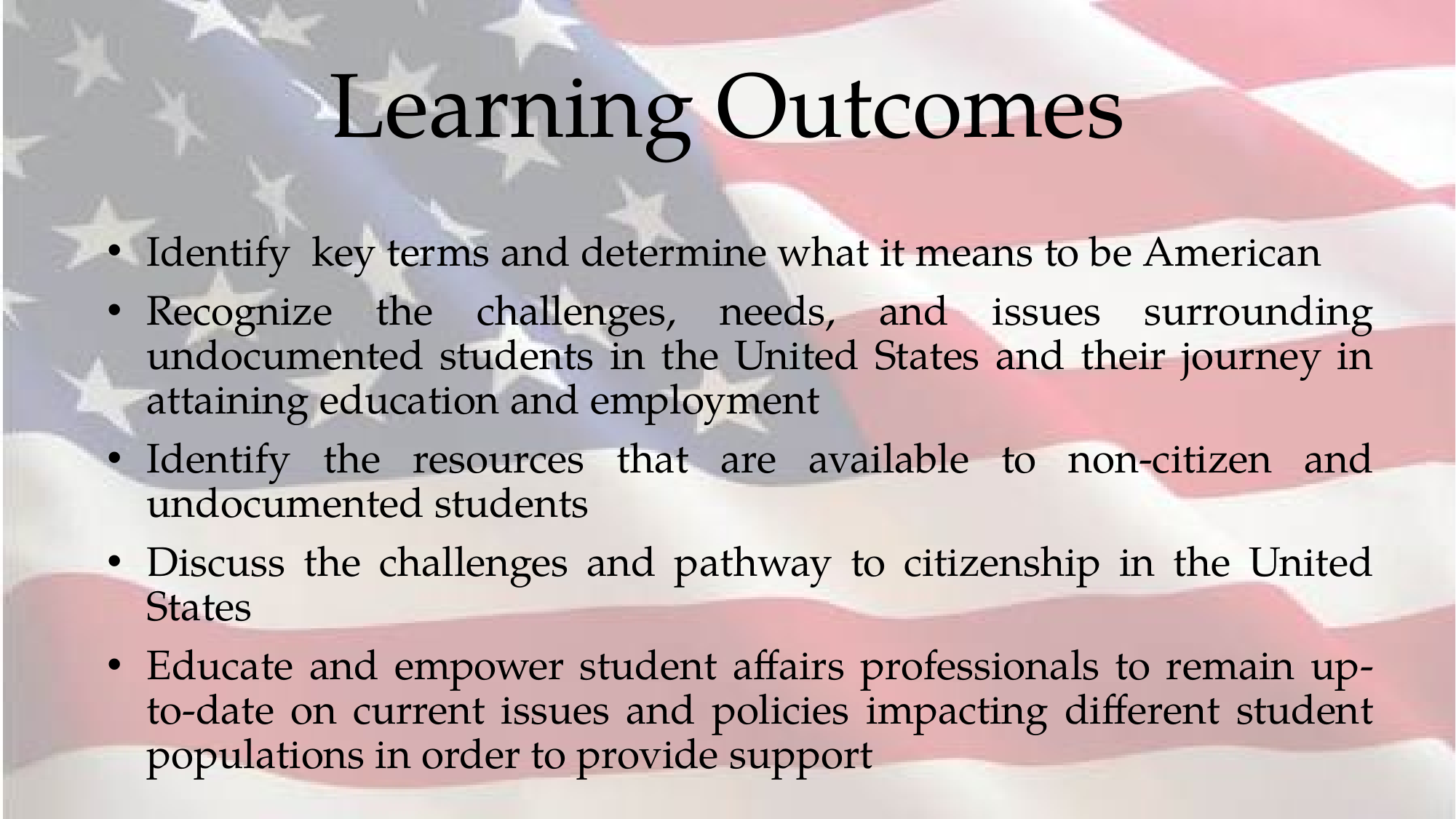

# Learning Outcomes
Identify  key terms and determine what it means to be American
Recognize the challenges, needs, and issues surrounding undocumented students in the United States and their journey in attaining education and employment
Identify the resources that are available to non-citizen and undocumented students
Discuss the challenges and pathway to citizenship in the United States
Educate and empower student affairs professionals to remain up-to-date on current issues and policies impacting different student populations in order to provide support